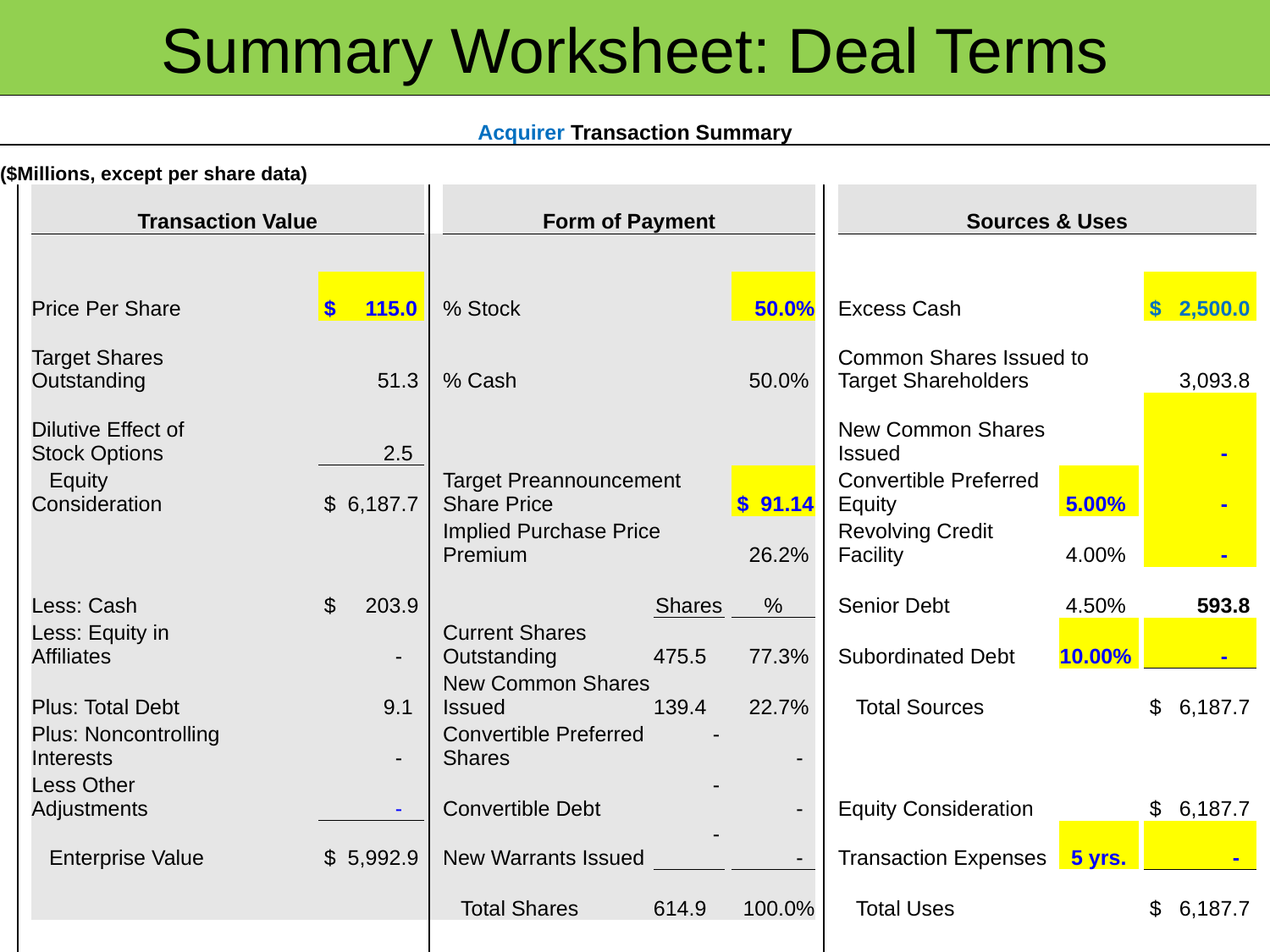

# Summary Worksheet: Deal Terms
| Acquirer Transaction Summary |  |  |  |  |  |  |  |  |  |  |  |  |  |  |  |  |  |  |  |  |  |
| --- | --- | --- | --- | --- | --- | --- | --- | --- | --- | --- | --- | --- | --- | --- | --- | --- | --- | --- | --- | --- | --- |
| ($Millions, except per share data) |  |  |  |  |  |  |  |  |  |  |  |  |  |  |  |  |  |  |  |  |  |
|  |  | Transaction Value |  |  |  |  |  |  | Form of Payment |  |  |  |  |  |  | Sources & Uses |  |  |  |  |  |
|  |  |  |  |  |  |  |  |  |  |  |  |  |  |  |  |  |  |  |  |  |  |
|  |  | Price Per Share |  |  | $ 115.0 |  |  |  | % Stock |  |  | 50.0% |  |  |  | Excess Cash |  |  | $ 2,500.0 |  |  |
|  |  | Target Shares Outstanding |  |  | 51.3 |  |  |  | % Cash |  |  | 50.0% |  |  |  | Common Shares Issued to Target Shareholders |  |  | 3,093.8 |  |  |
|  |  | Dilutive Effect of Stock Options |  |  | 2.5 |  |  |  |  |  |  |  |  |  |  | New Common Shares Issued |  |  | - |  |  |
|  |  | Equity Consideration |  |  | $ 6,187.7 |  |  |  | Target Preannouncement Share Price |  |  | $ 91.14 |  |  |  | Convertible Preferred Equity | 5.00% |  | - |  |  |
|  |  |  |  |  |  |  |  |  | Implied Purchase Price Premium |  |  | 26.2% |  |  |  | Revolving Credit Facility | 4.00% |  | - |  |  |
|  |  | Less: Cash |  |  | $ 203.9 |  |  |  |  | Shares |  | % |  |  |  | Senior Debt | 4.50% |  | 593.8 |  |  |
|  |  | Less: Equity in Affiliates |  |  | - |  |  |  | Current Shares Outstanding | 475.5 |  | 77.3% |  |  |  | Subordinated Debt | 10.00% |  | - |  |  |
|  |  | Plus: Total Debt |  |  | 9.1 |  |  |  | New Common Shares Issued | 139.4 |  | 22.7% |  |  |  | Total Sources |  |  | $ 6,187.7 |  |  |
|  |  | Plus: Noncontrolling Interests |  |  | - |  |  |  | Convertible Preferred Shares | - |  | - |  |  |  |  |  |  |  |  |  |
|  |  | Less Other Adjustments |  |  | - |  |  |  | Convertible Debt | - |  | - |  |  |  | Equity Consideration |  |  | $ 6,187.7 |  |  |
|  |  | Enterprise Value |  |  | $ 5,992.9 |  |  |  | New Warrants Issued | - |  | - |  |  |  | Transaction Expenses | 5 yrs. |  | - |  |  |
|  |  |  |  |  |  |  |  |  | Total Shares | 614.9 |  | 100.0% |  |  |  | Total Uses |  |  | $ 6,187.7 |  |  |
|  |  |  |  |  |  |  |  |  |  |  |  |  |  |  |  |  |  |  |  |  |  |